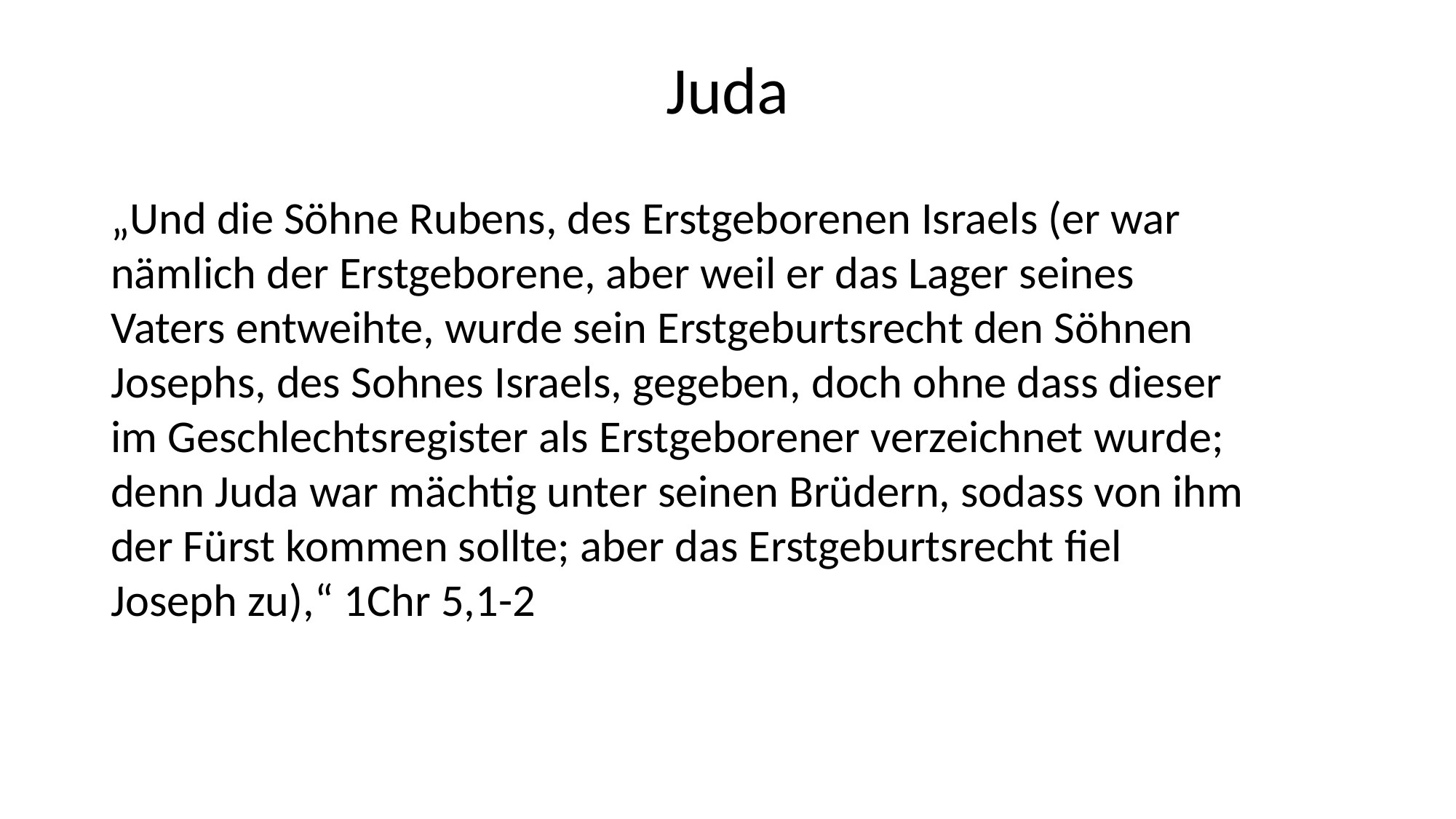

# Juda
„Und die Söhne Rubens, des Erstgeborenen Israels (er war nämlich der Erstgeborene, aber weil er das Lager seines Vaters entweihte, wurde sein Erstgeburtsrecht den Söhnen Josephs, des Sohnes Israels, gegeben, doch ohne dass dieser im Geschlechtsregister als Erstgeborener verzeichnet wurde; denn Juda war mächtig unter seinen Brüdern, sodass von ihm der Fürst kommen sollte; aber das Erstgeburtsrecht fiel Joseph zu),“ 1Chr 5,1-2